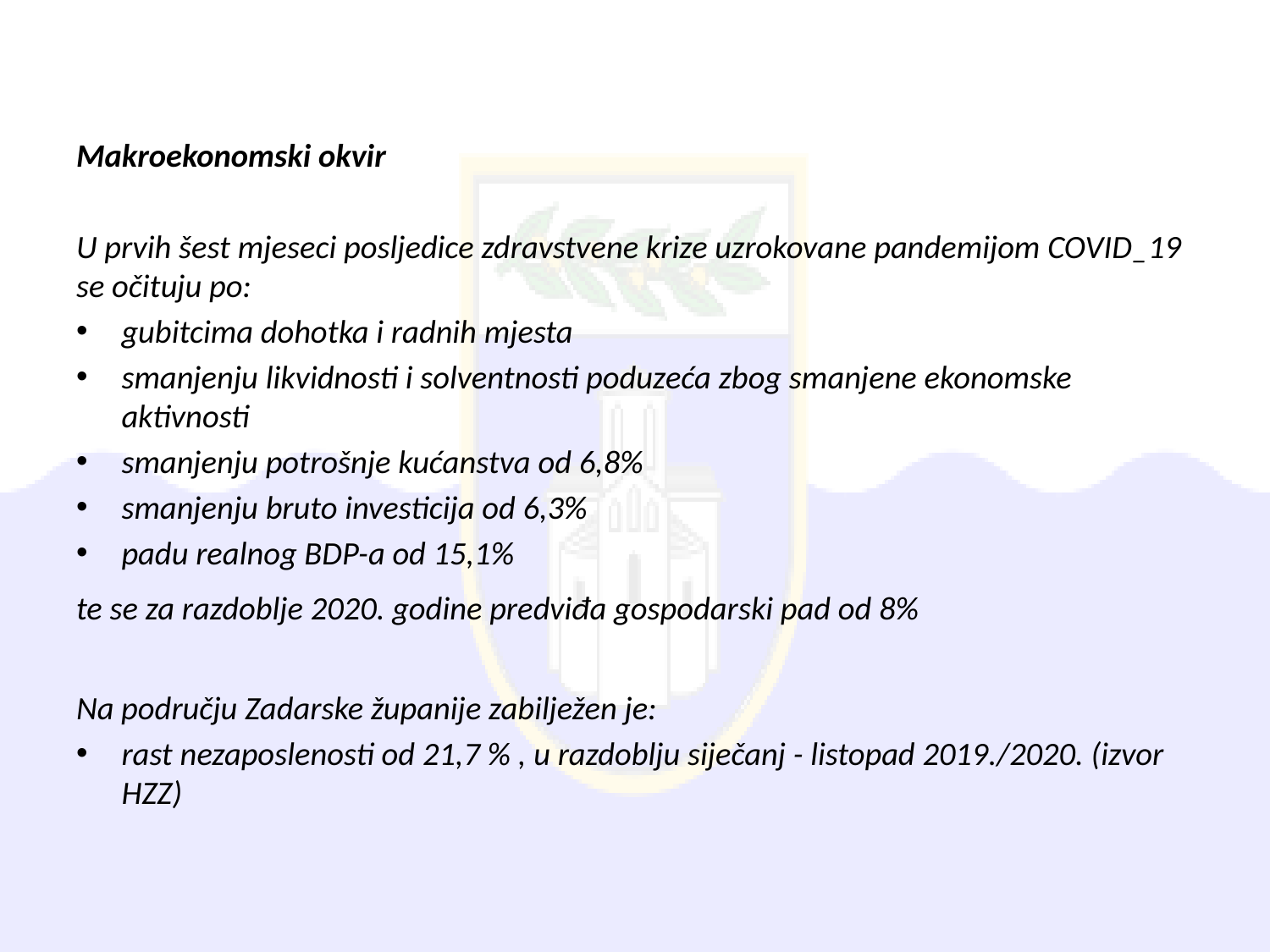

Makroekonomski okvir

U prvih šest mjeseci posljedice zdravstvene krize uzrokovane pandemijom COVID_19 se očituju po:
gubitcima dohotka i radnih mjesta
smanjenju likvidnosti i solventnosti poduzeća zbog smanjene ekonomske aktivnosti
smanjenju potrošnje kućanstva od 6,8%
smanjenju bruto investicija od 6,3%
padu realnog BDP-a od 15,1%
te se za razdoblje 2020. godine predviđa gospodarski pad od 8%

Na području Zadarske županije zabilježen je:
rast nezaposlenosti od 21,7 % , u razdoblju siječanj - listopad 2019./2020. (izvor HZZ)